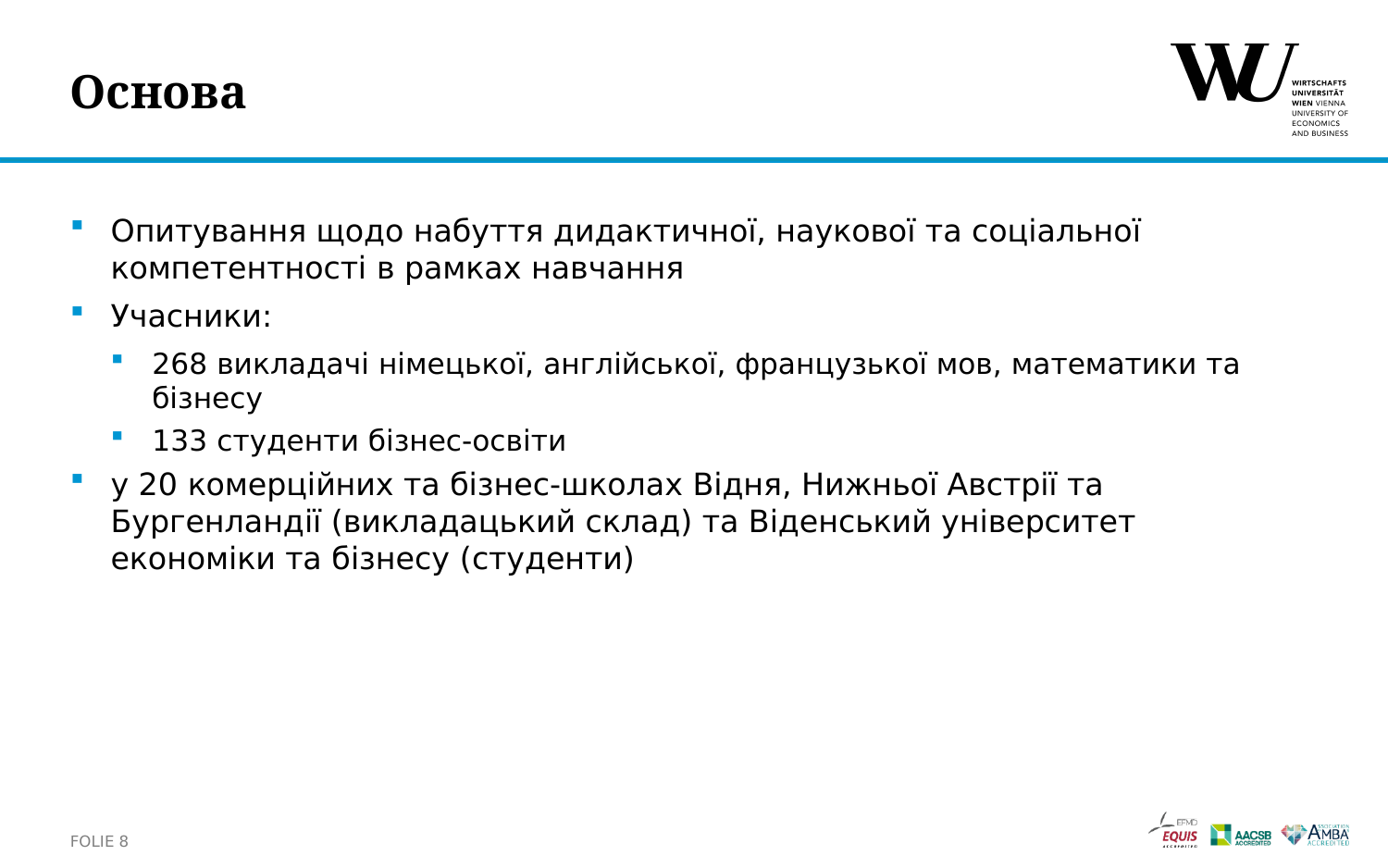

# Основа
Опитування щодо набуття дидактичної, наукової та соціальної компетентності в рамках навчання
Учасники:
268 викладачі німецької, англійської, французької мов, математики та бізнесу
133 студенти бізнес-освіти
у 20 комерційних та бізнес-школах Відня, Нижньої Австрії та Бургенландії (викладацький склад) та Віденський університет економіки та бізнесу (студенти)
Folie 8